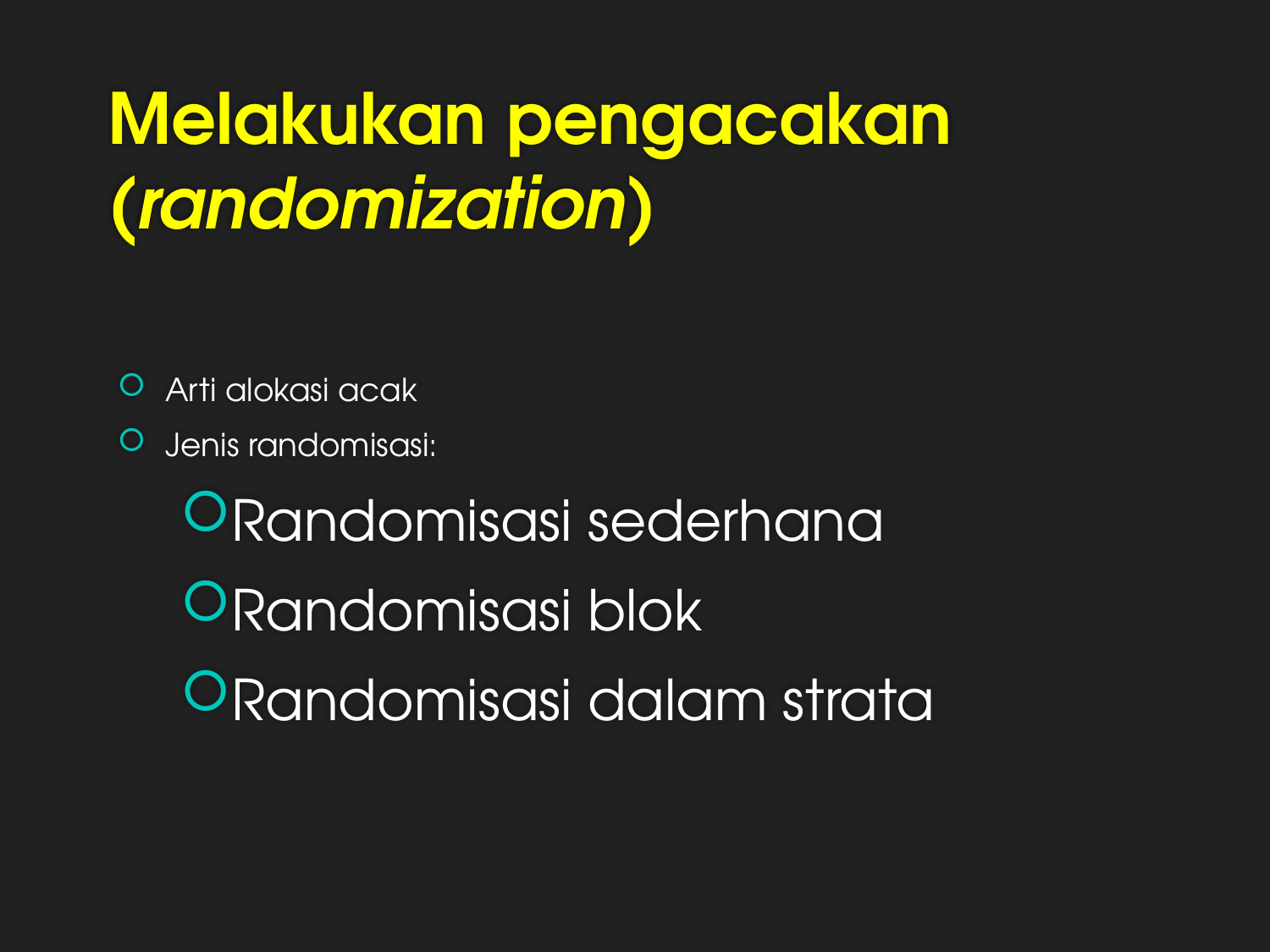

# Melakukan pengacakan (randomization)
Arti alokasi acak
Jenis randomisasi:
Randomisasi sederhana
Randomisasi blok
Randomisasi dalam strata